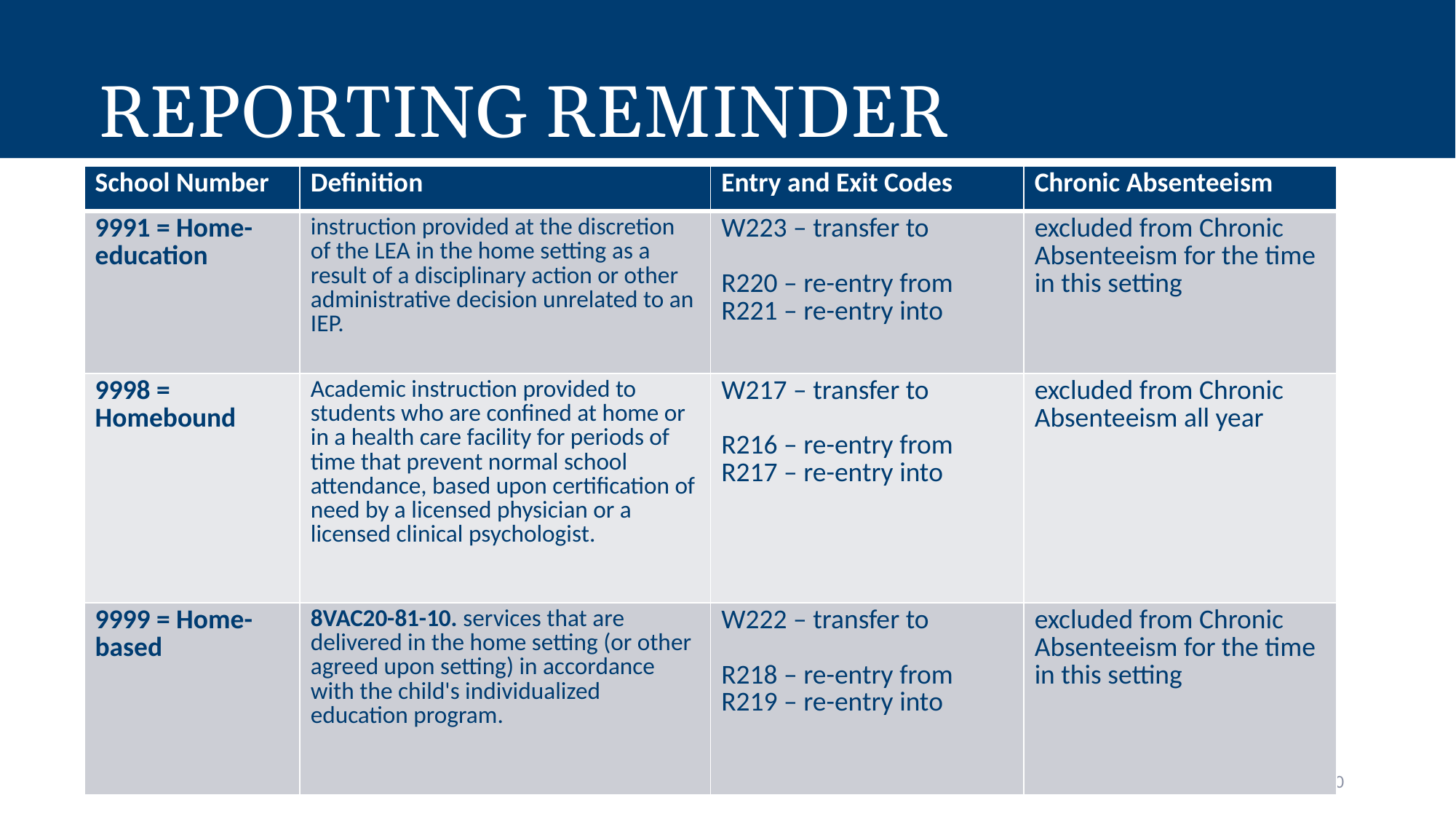

# Reporting Reminder
| School Number | Definition | Entry and Exit Codes | Chronic Absenteeism |
| --- | --- | --- | --- |
| 9991 = Home-education | instruction provided at the discretion of the LEA in the home setting as a result of a disciplinary action or other administrative decision unrelated to an IEP. | W223 – transfer to R220 – re-entry from R221 – re-entry into | excluded from Chronic Absenteeism for the time in this setting |
| 9998 = Homebound | Academic instruction provided to students who are confined at home or in a health care facility for periods of time that prevent normal school attendance, based upon certification of need by a licensed physician or a licensed clinical psychologist. | W217 – transfer to R216 – re-entry from R217 – re-entry into | excluded from Chronic Absenteeism all year |
| 9999 = Home-based | 8VAC20-81-10. services that are delivered in the home setting (or other agreed upon setting) in accordance with the child's individualized education program. | W222 – transfer to R218 – re-entry from R219 – re-entry into | excluded from Chronic Absenteeism for the time in this setting |
10